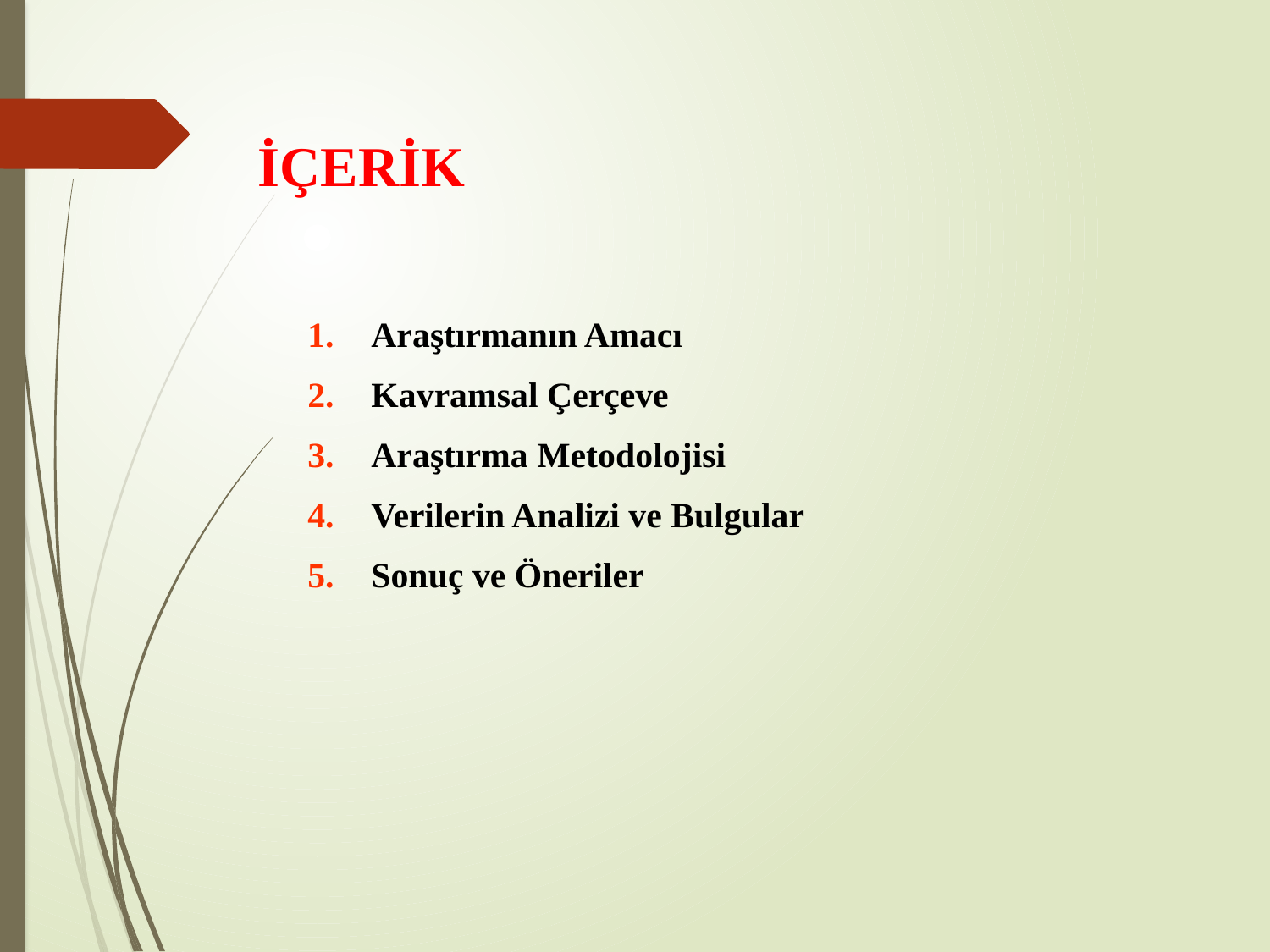

# İÇERİK
Araştırmanın Amacı
Kavramsal Çerçeve
Araştırma Metodolojisi
Verilerin Analizi ve Bulgular
Sonuç ve Öneriler